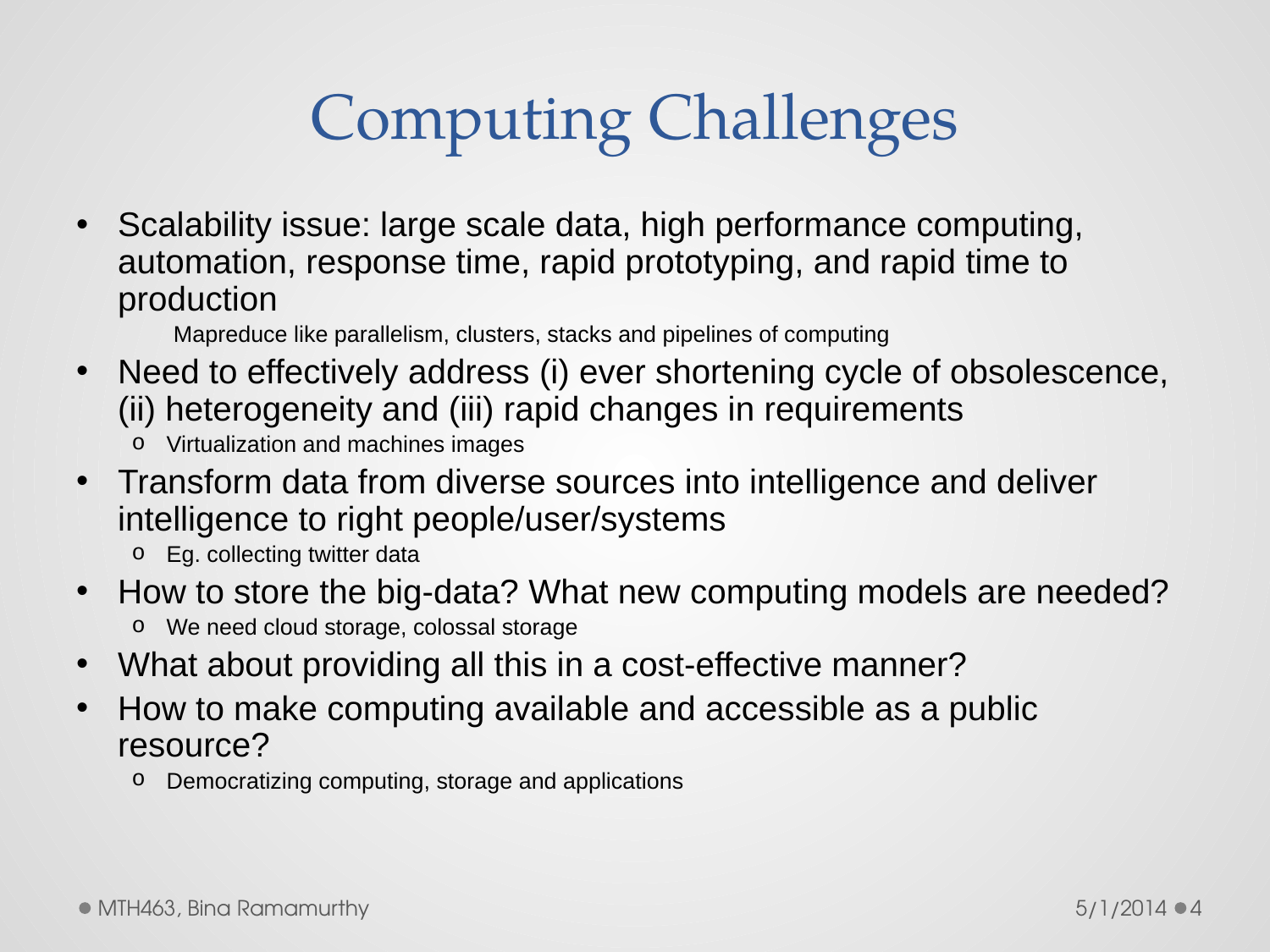

# Computing Challenges
Scalability issue: large scale data, high performance computing, automation, response time, rapid prototyping, and rapid time to production
Mapreduce like parallelism, clusters, stacks and pipelines of computing
Need to effectively address (i) ever shortening cycle of obsolescence, (ii) heterogeneity and (iii) rapid changes in requirements
Virtualization and machines images
Transform data from diverse sources into intelligence and deliver intelligence to right people/user/systems
Eg. collecting twitter data
How to store the big-data? What new computing models are needed?
We need cloud storage, colossal storage
What about providing all this in a cost-effective manner?
How to make computing available and accessible as a public resource?
Democratizing computing, storage and applications

MTH463, Bina Ramamurthy
5/1/2014
4